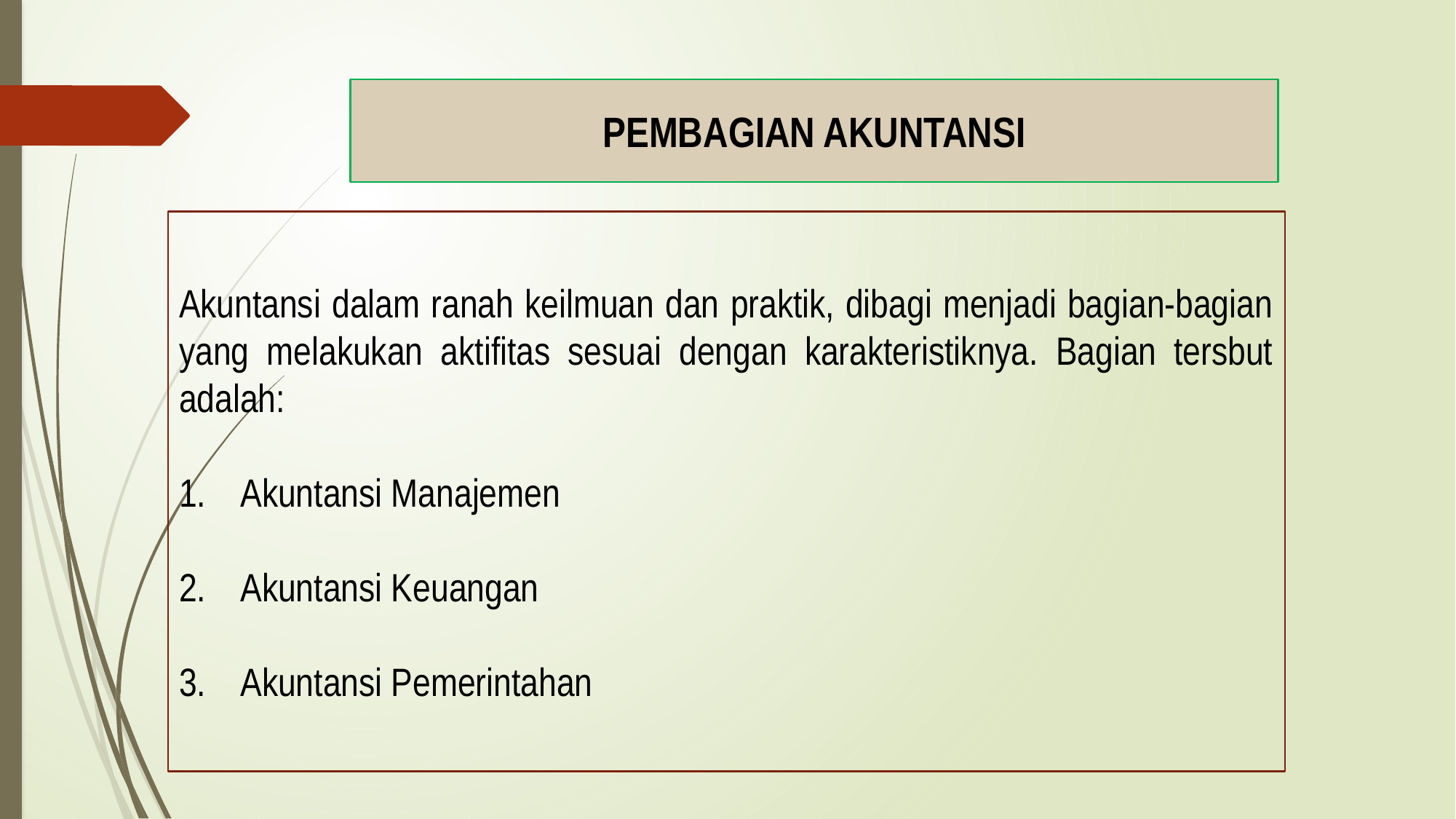

PEMBAGIAN AKUNTANSI
Akuntansi dalam ranah keilmuan dan praktik, dibagi menjadi bagian-bagian yang melakukan aktifitas sesuai dengan karakteristiknya. Bagian tersbut adalah:

Akuntansi Manajemen

Akuntansi Keuangan

Akuntansi Pemerintahan